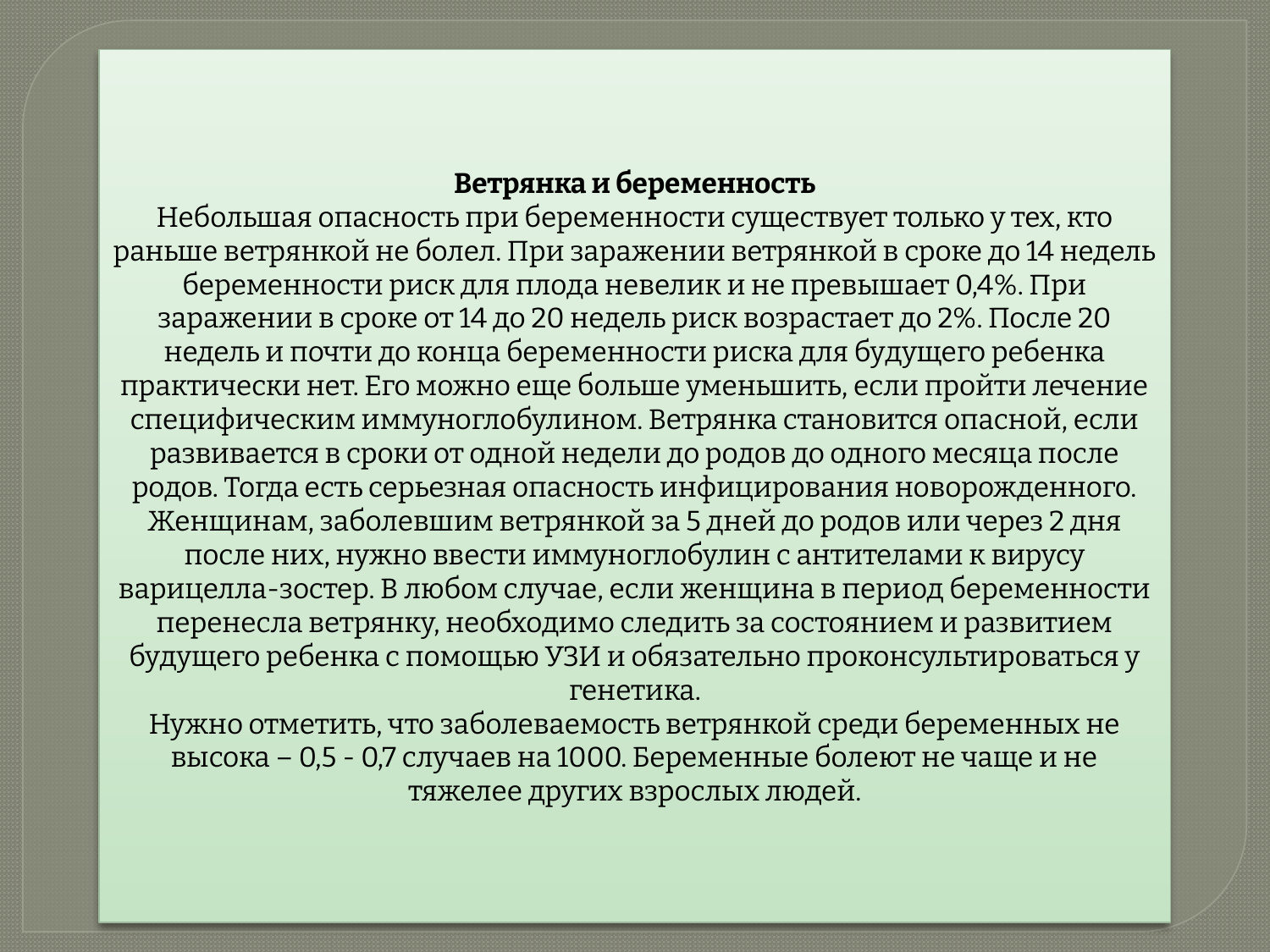

Ветрянка и беременность
Небольшая опасность при беременности существует только у тех, кто раньше ветрянкой не болел. При заражении ветрянкой в сроке до 14 недель беременности риск для плода невелик и не превышает 0,4%. При заражении в сроке от 14 до 20 недель риск возрастает до 2%. После 20 недель и почти до конца беременности риска для будущего ребенка практически нет. Его можно еще больше уменьшить, если пройти лечение специфическим иммуноглобулином. Ветрянка становится опасной, если развивается в сроки от одной недели до родов до одного месяца после родов. Тогда есть серьезная опасность инфицирования новорожденного. Женщинам, заболевшим ветрянкой за 5 дней до родов или через 2 дня после них, нужно ввести иммуноглобулин с антителами к вирусу варицелла-зостер. В любом случае, если женщина в период беременности перенесла ветрянку, необходимо следить за состоянием и развитием будущего ребенка с помощью УЗИ и обязательно проконсультироваться у генетика.
Нужно отметить, что заболеваемость ветрянкой среди беременных не высока – 0,5 - 0,7 случаев на 1000. Беременные болеют не чаще и не тяжелее других взрослых людей.